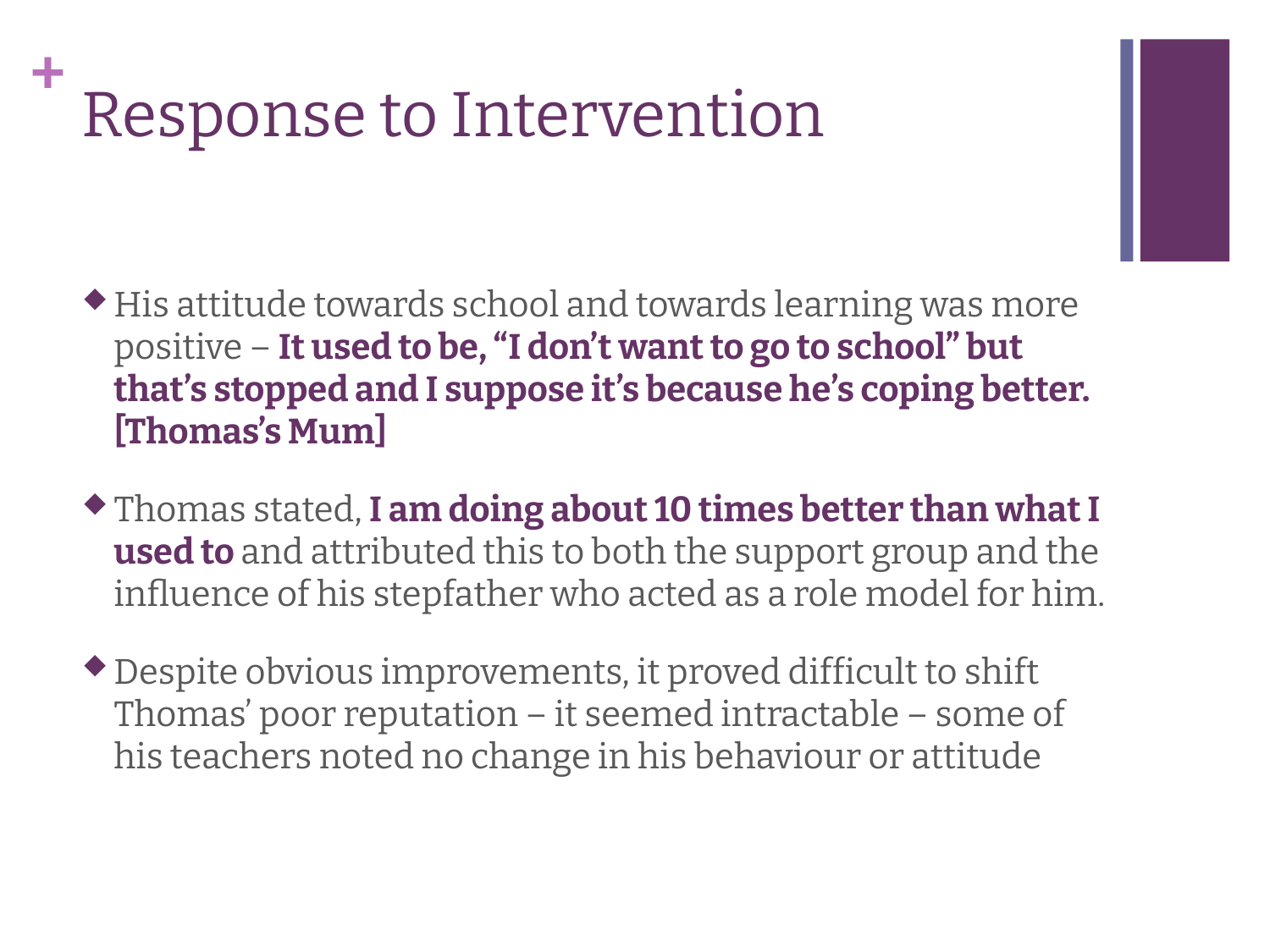

# Response to Intervention
His attitude towards school and towards learning was more positive – It used to be, “I don’t want to go to school” but that’s stopped and I suppose it’s because he’s coping better. [Thomas’s Mum]
Thomas stated, I am doing about 10 times better than what I used to and attributed this to both the support group and the influence of his stepfather who acted as a role model for him.
Despite obvious improvements, it proved difficult to shift Thomas’ poor reputation – it seemed intractable – some of his teachers noted no change in his behaviour or attitude